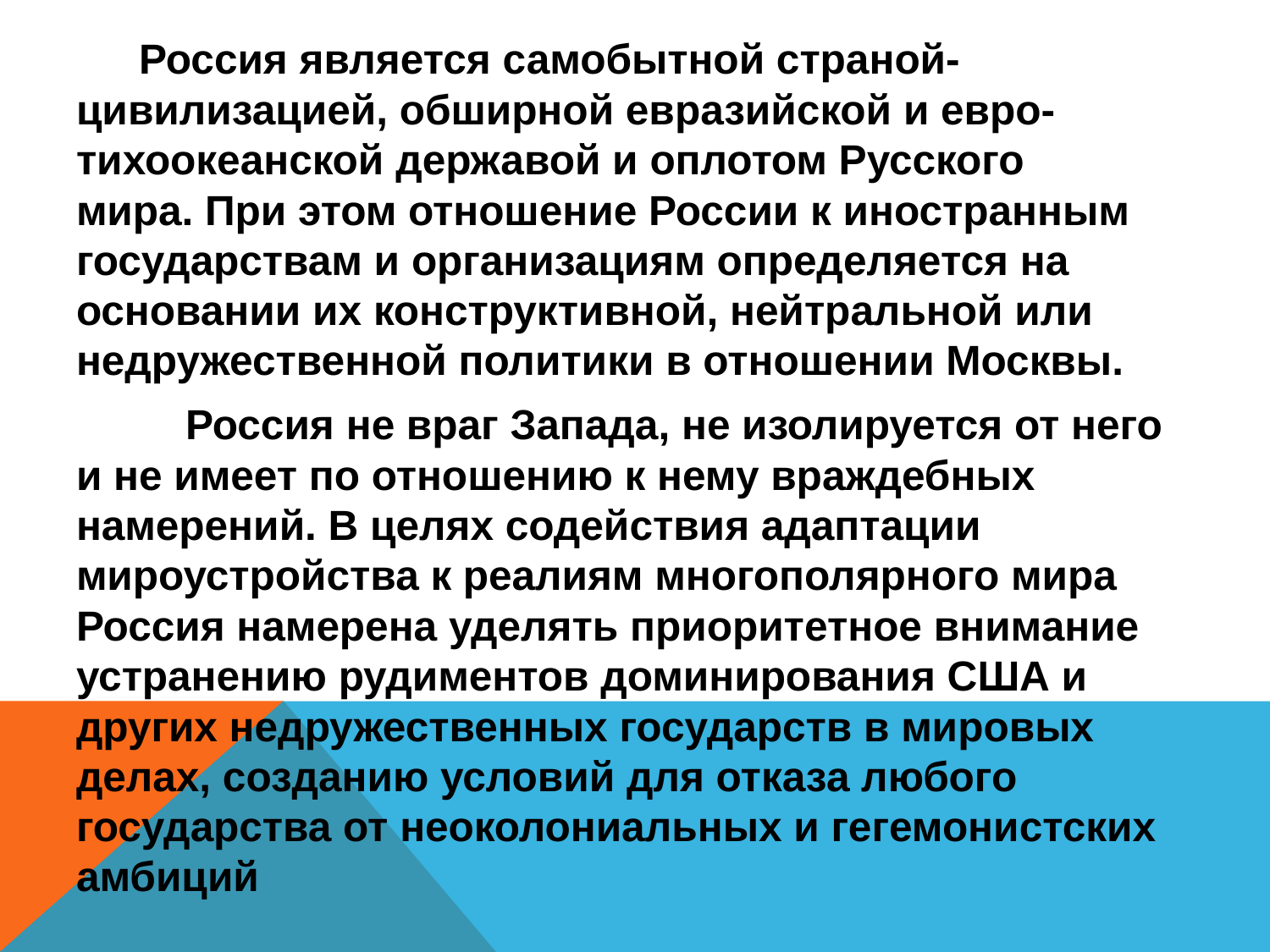

Россия является самобытной страной-цивилизацией, обширной евразийской и евро-тихоокеанской державой и оплотом Русского мира. При этом отношение России к иностранным государствам и организациям определяется на основании их конструктивной, нейтральной или недружественной политики в отношении Москвы.
    Россия не враг Запада, не изолируется от него и не имеет по отношению к нему враждебных намерений. В целях содействия адаптации мироустройства к реалиям многополярного мира Россия намерена уделять приоритетное внимание устранению рудиментов доминирования США и других недружественных государств в мировых делах, созданию условий для отказа любого государства от неоколониальных и гегемонистских амбиций
#